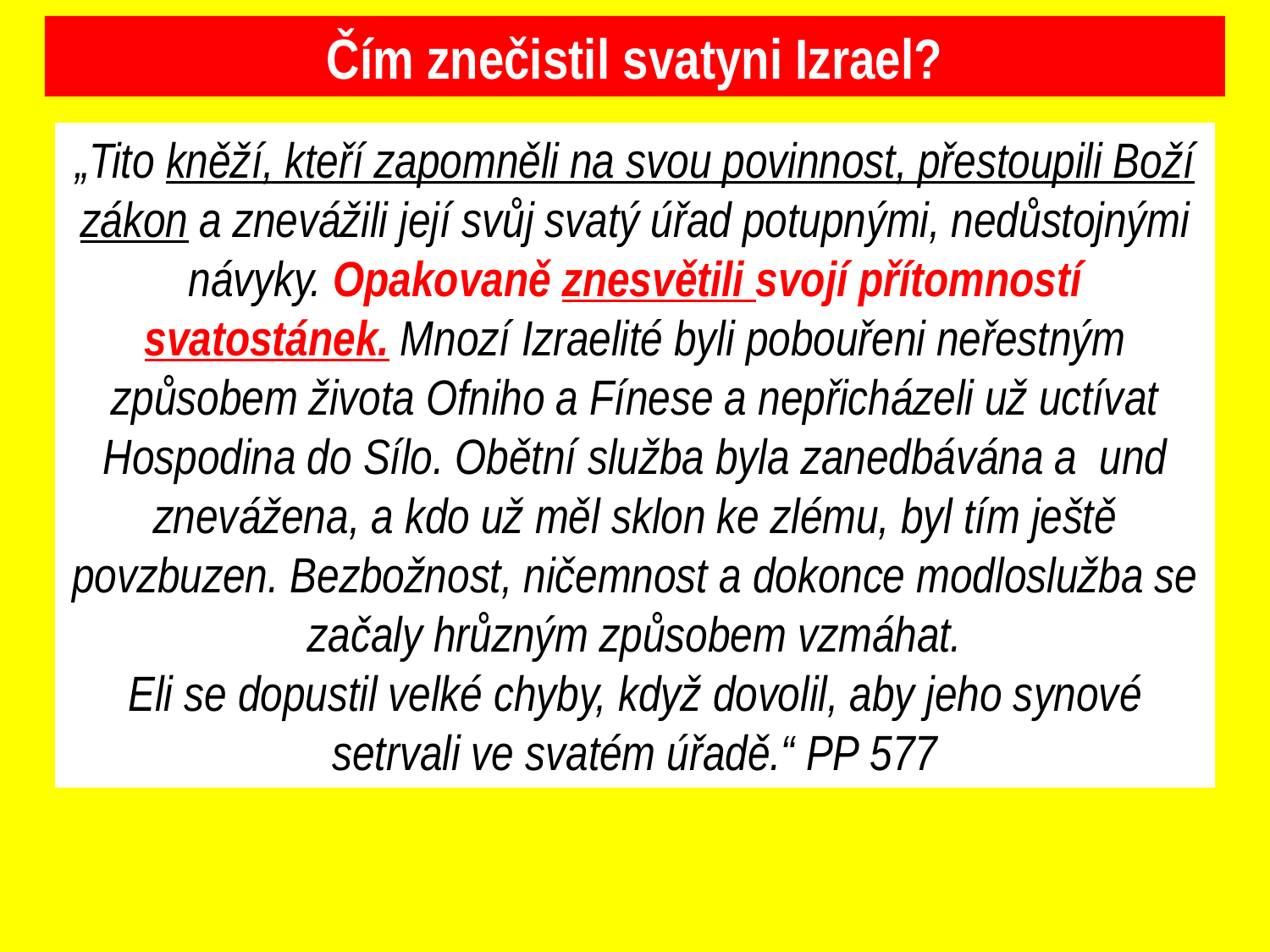

Čím znečistil svatyni Izrael?
„Tito kněží, kteří zapomněli na svou povinnost, přestoupili Boží zákon a znevážili její svůj svatý úřad potupnými, nedůstojnými návyky. Opakovaně znesvětili svojí přítomností svatostánek. Mnozí Izraelité byli pobouřeni neřestným způsobem života Ofniho a Fínese a nepřicházeli už uctívat Hospodina do Sílo. Obětní služba byla zanedbávána a  und znevážena, a kdo už měl sklon ke zlému, byl tím ještě povzbuzen. Bezbožnost, ničemnost a dokonce modloslužba se začaly hrůzným způsobem vzmáhat.
Eli se dopustil velké chyby, když dovolil, aby jeho synové setrvali ve svatém úřadě.“ PP 577